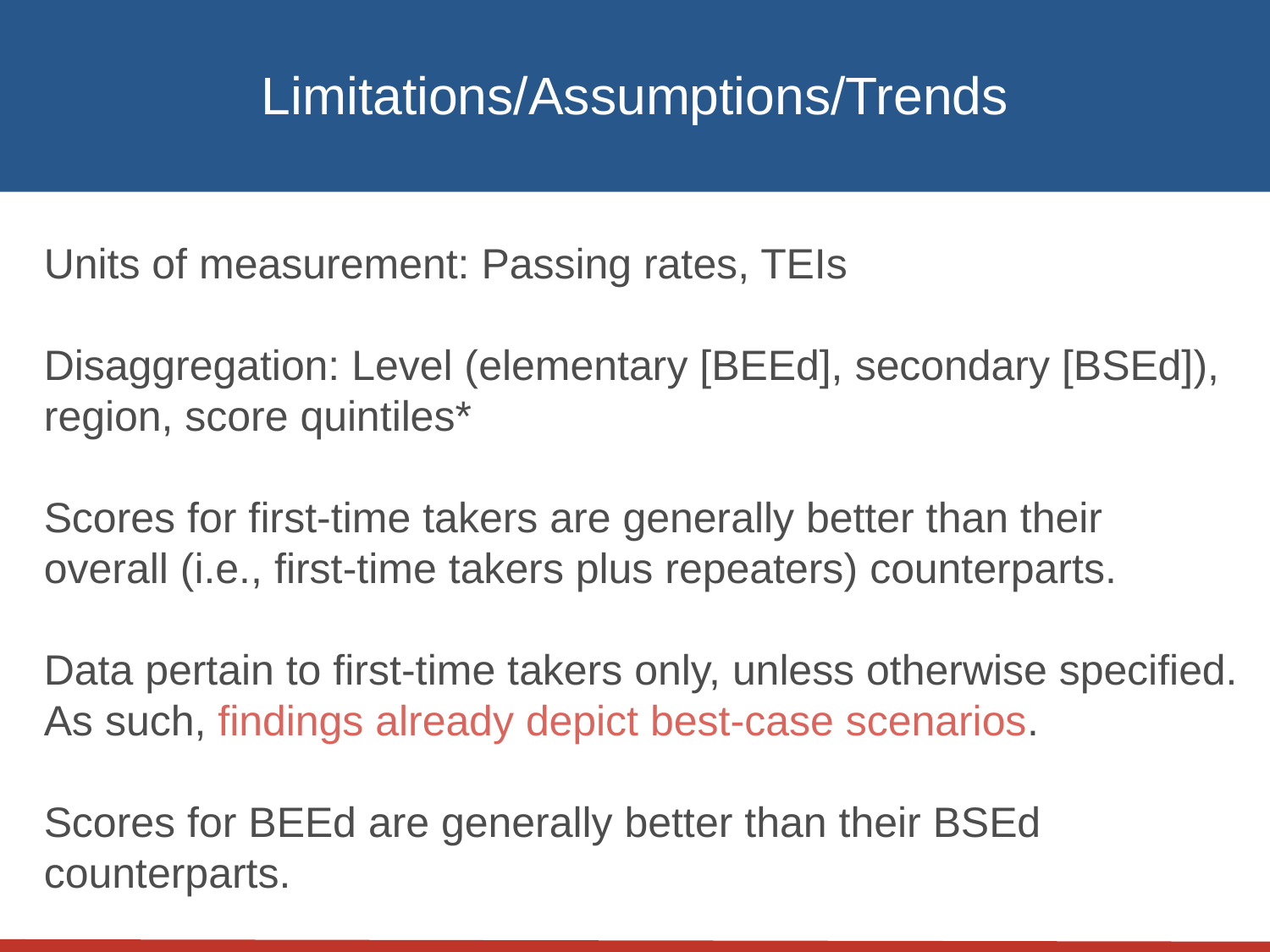

Limitations/Assumptions/Trends
Units of measurement: Passing rates, TEIs

Disaggregation: Level (elementary [BEEd], secondary [BSEd]), region, score quintiles*

Scores for first-time takers are generally better than their overall (i.e., first-time takers plus repeaters) counterparts.

Data pertain to first-time takers only, unless otherwise specified. As such, findings already depict best-case scenarios.

Scores for BEEd are generally better than their BSEd counterparts.